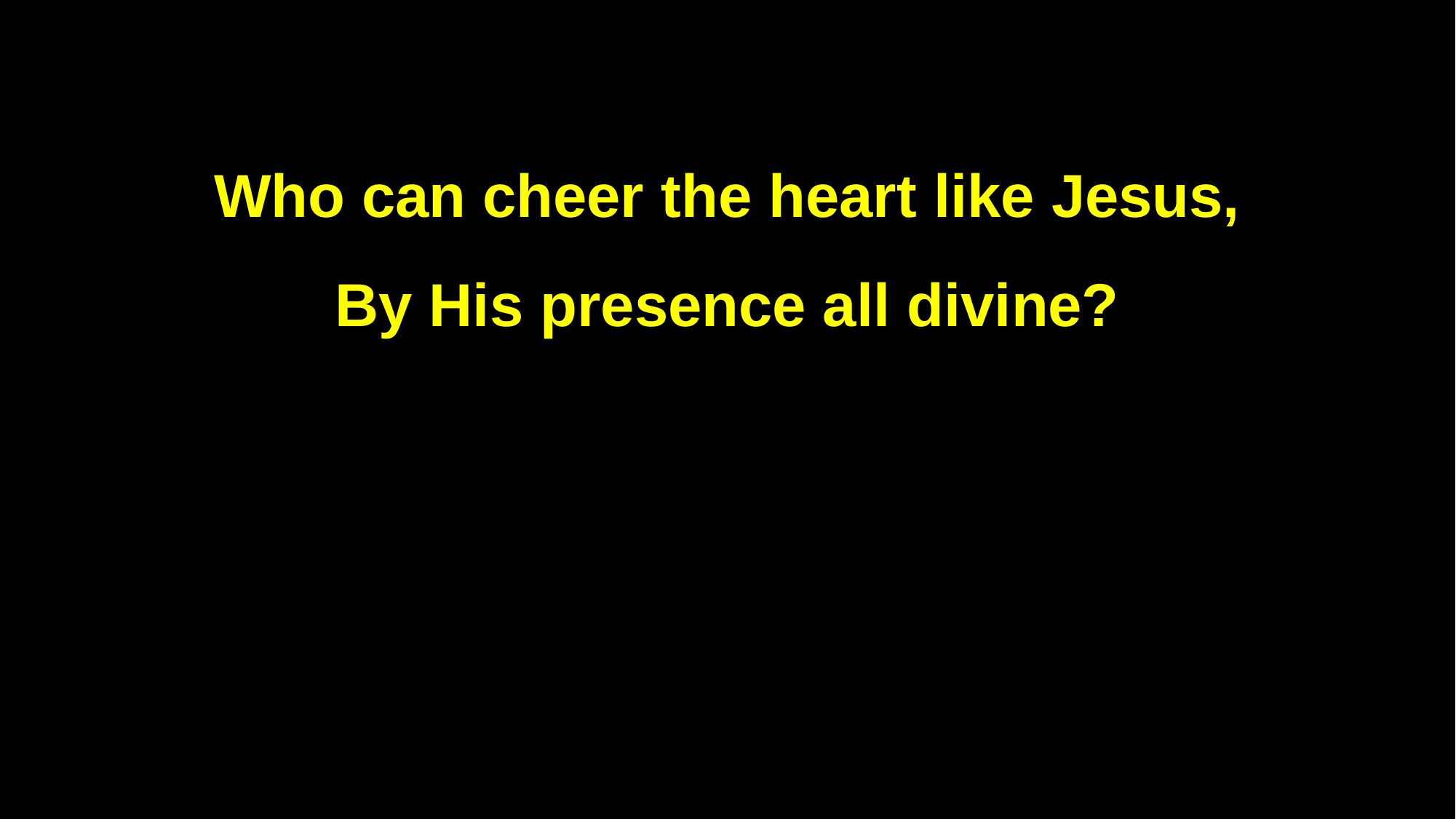

Who can cheer the heart like Jesus,
By His presence all divine?